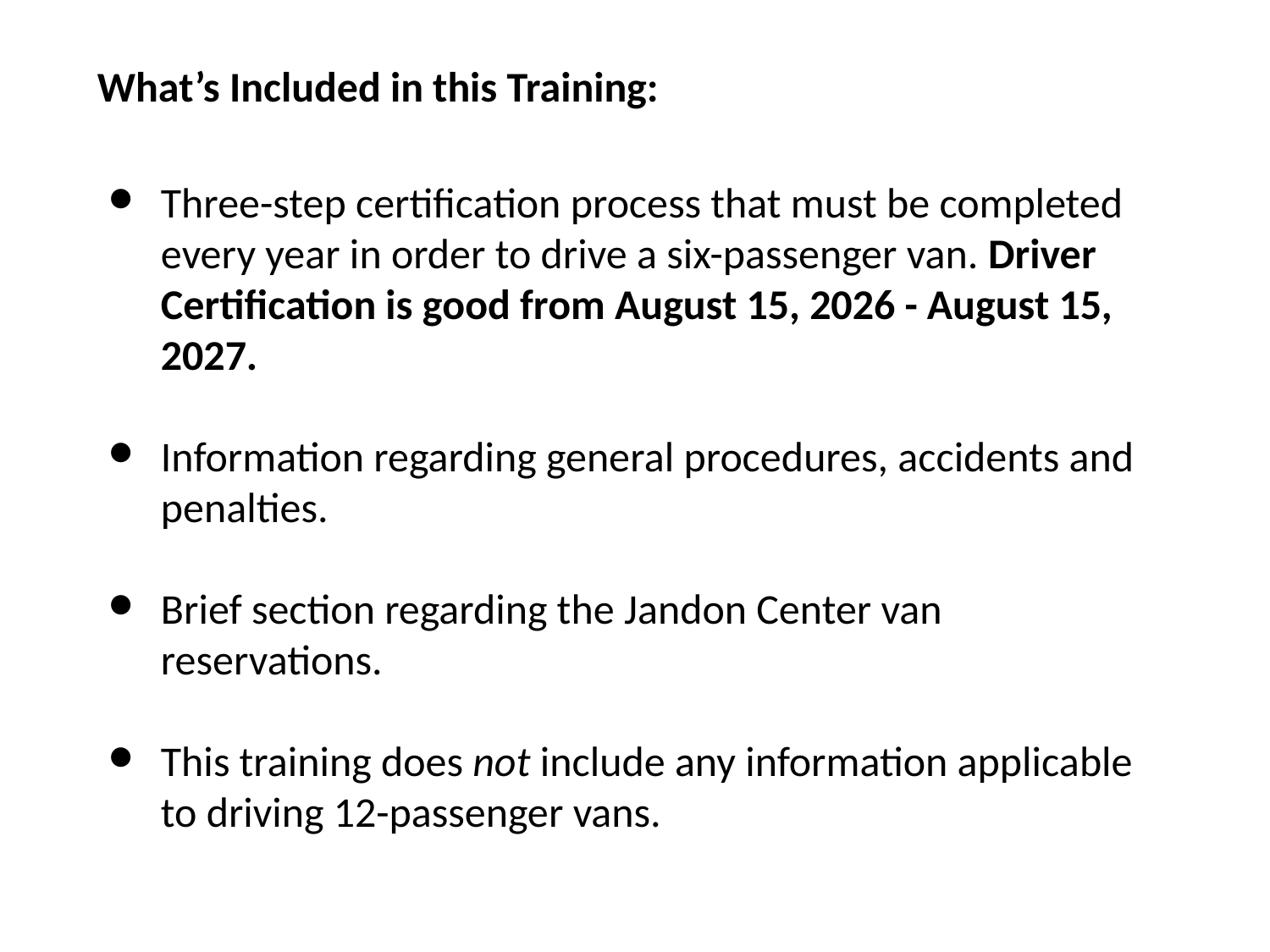

What’s Included in this Training:
Three-step certification process that must be completed every year in order to drive a six-passenger van. Driver Certification is good from August 15, 2026 - August 15, 2027.

Information regarding general procedures, accidents and penalties.

Brief section regarding the Jandon Center van reservations.

This training does not include any information applicable to driving 12-passenger vans.